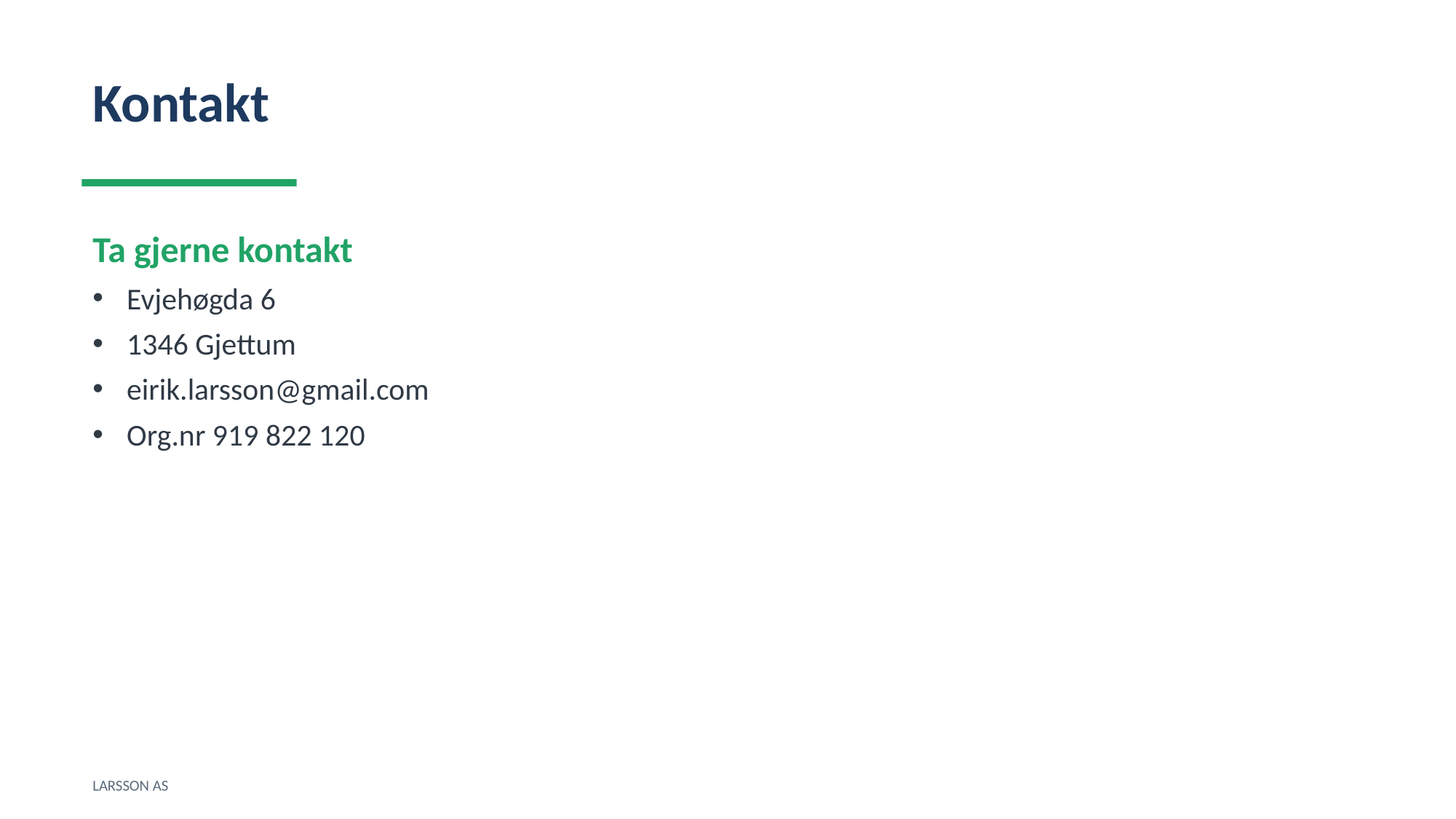

Kontakt

Ta gjerne kontakt
Evjehøgda 6
1346 Gjettum
eirik.larsson@gmail.com
Org.nr 919 822 120
LARSSON AS